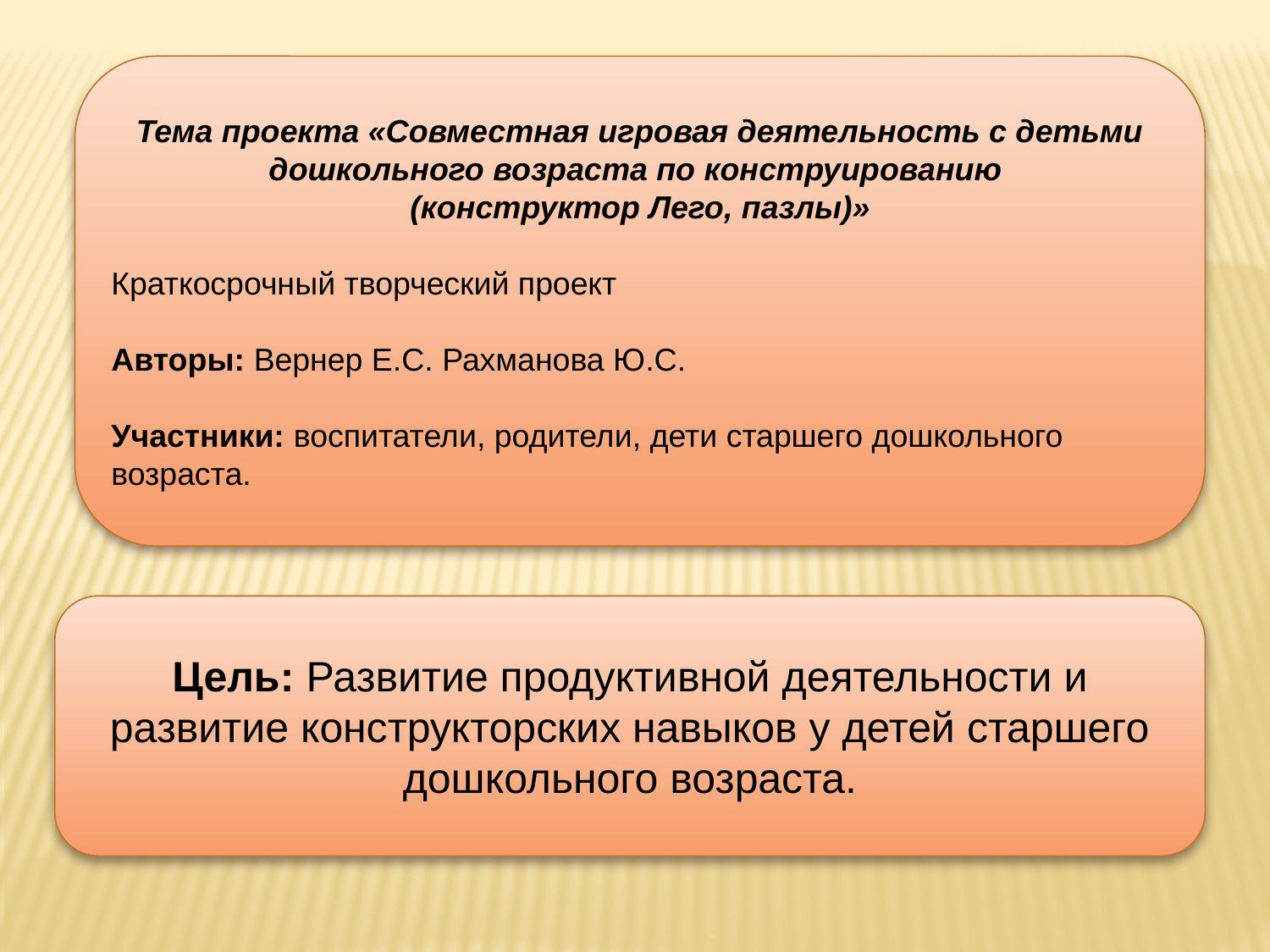

Тема проекта «Совместная игровая деятельность с детьми дошкольного возраста по конструированию
(конструктор Лего, пазлы)»

Краткосрочный творческий проект

Авторы: Вернер Е.С. Рахманова Ю.С.

Участники: воспитатели, родители, дети старшего дошкольного возраста.
Цель: Развитие продуктивной деятельности и развитие конструкторских навыков у детей старшего дошкольного возраста.